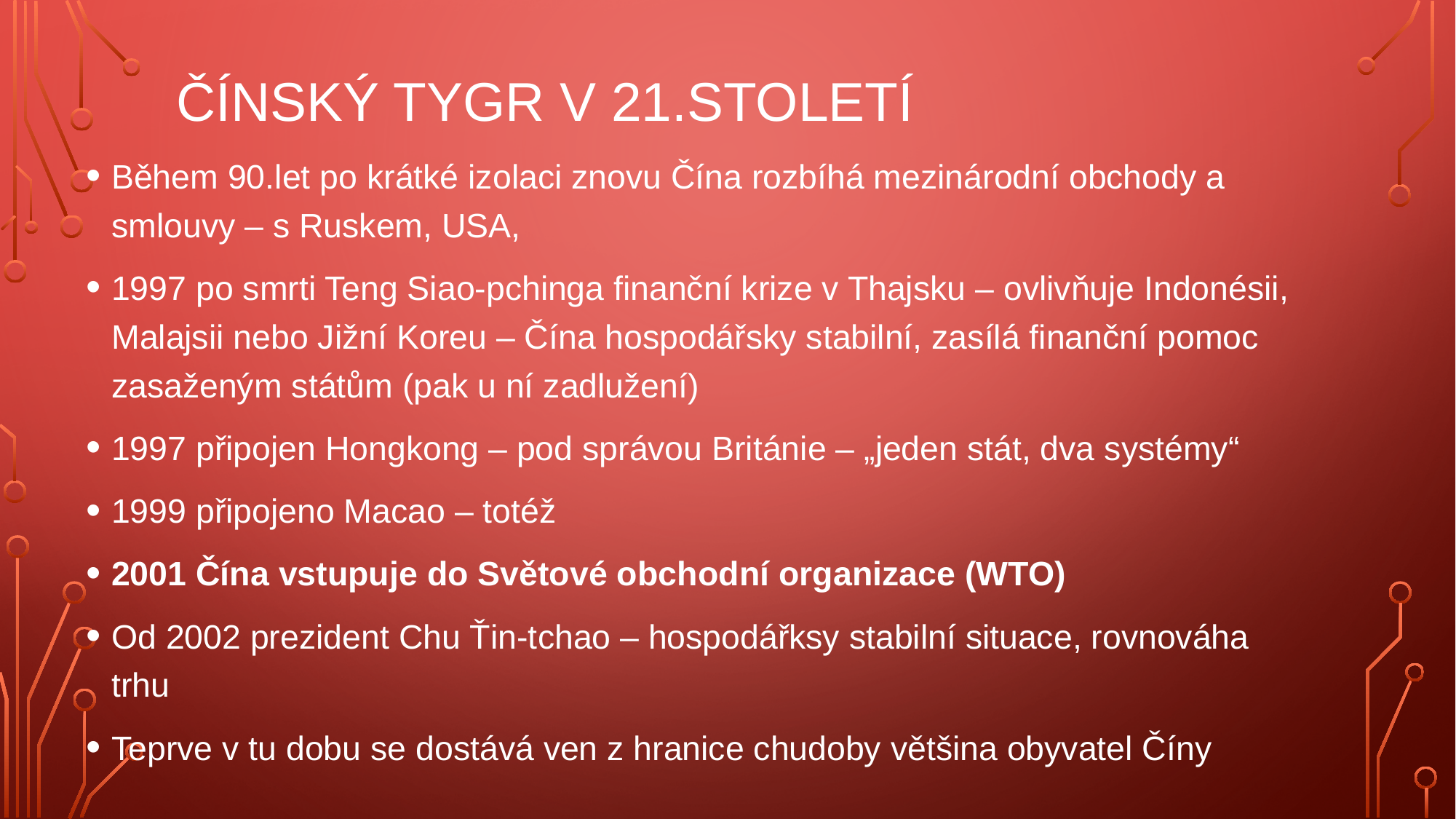

# Čínský tygr v 21.století
Během 90.let po krátké izolaci znovu Čína rozbíhá mezinárodní obchody a smlouvy – s Ruskem, USA,
1997 po smrti Teng Siao-pchinga finanční krize v Thajsku – ovlivňuje Indonésii, Malajsii nebo Jižní Koreu – Čína hospodářsky stabilní, zasílá finanční pomoc zasaženým státům (pak u ní zadlužení)
1997 připojen Hongkong – pod správou Británie – „jeden stát, dva systémy“
1999 připojeno Macao – totéž
2001 Čína vstupuje do Světové obchodní organizace (WTO)
Od 2002 prezident Chu Ťin-tchao – hospodářksy stabilní situace, rovnováha trhu
Teprve v tu dobu se dostává ven z hranice chudoby většina obyvatel Číny